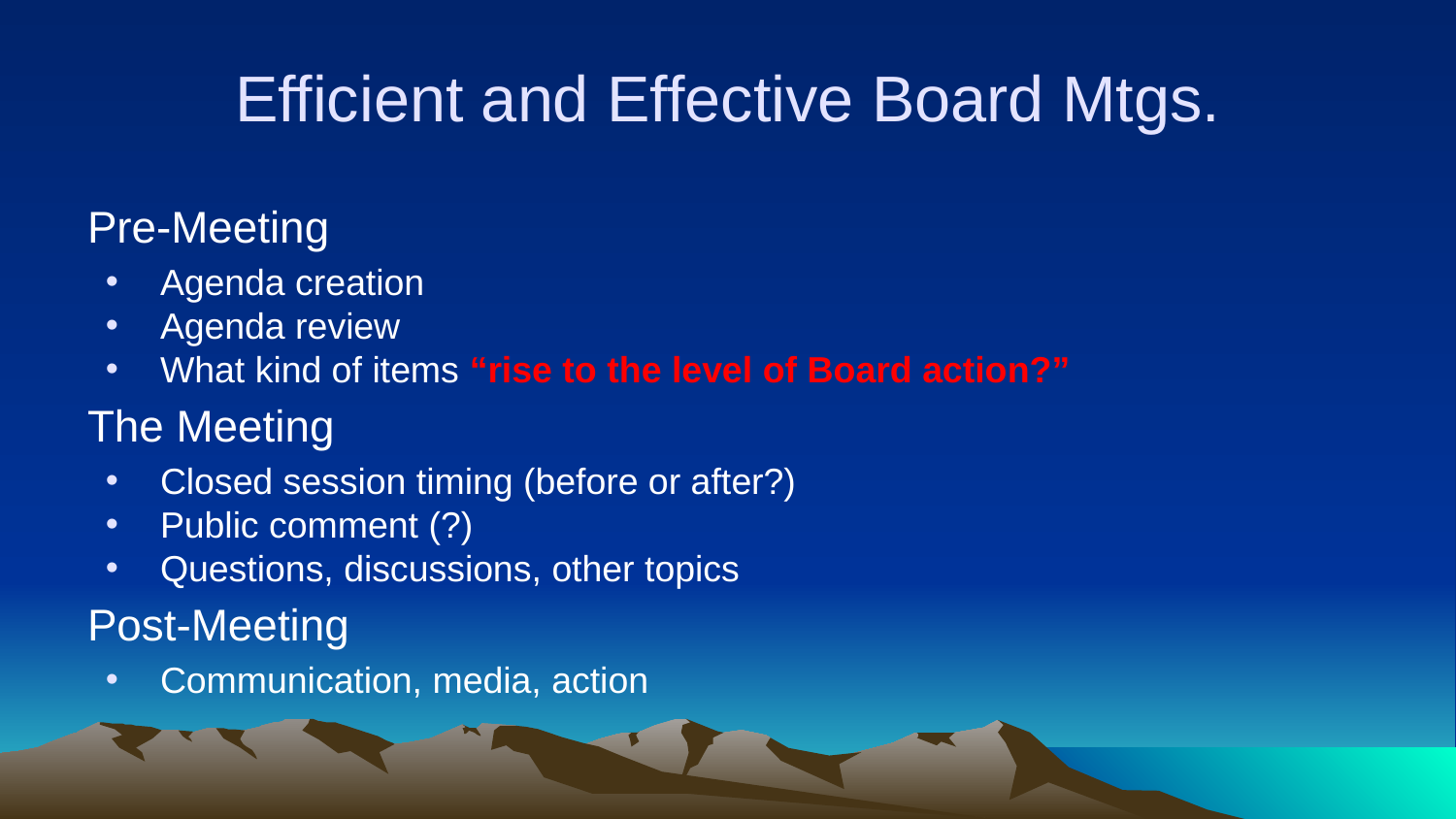

# Efficient and Effective Board Mtgs.
Pre-Meeting
Agenda creation
Agenda review
What kind of items “rise to the level of Board action?”
The Meeting
Closed session timing (before or after?)
Public comment (?)
Questions, discussions, other topics
Post-Meeting
Communication, media, action